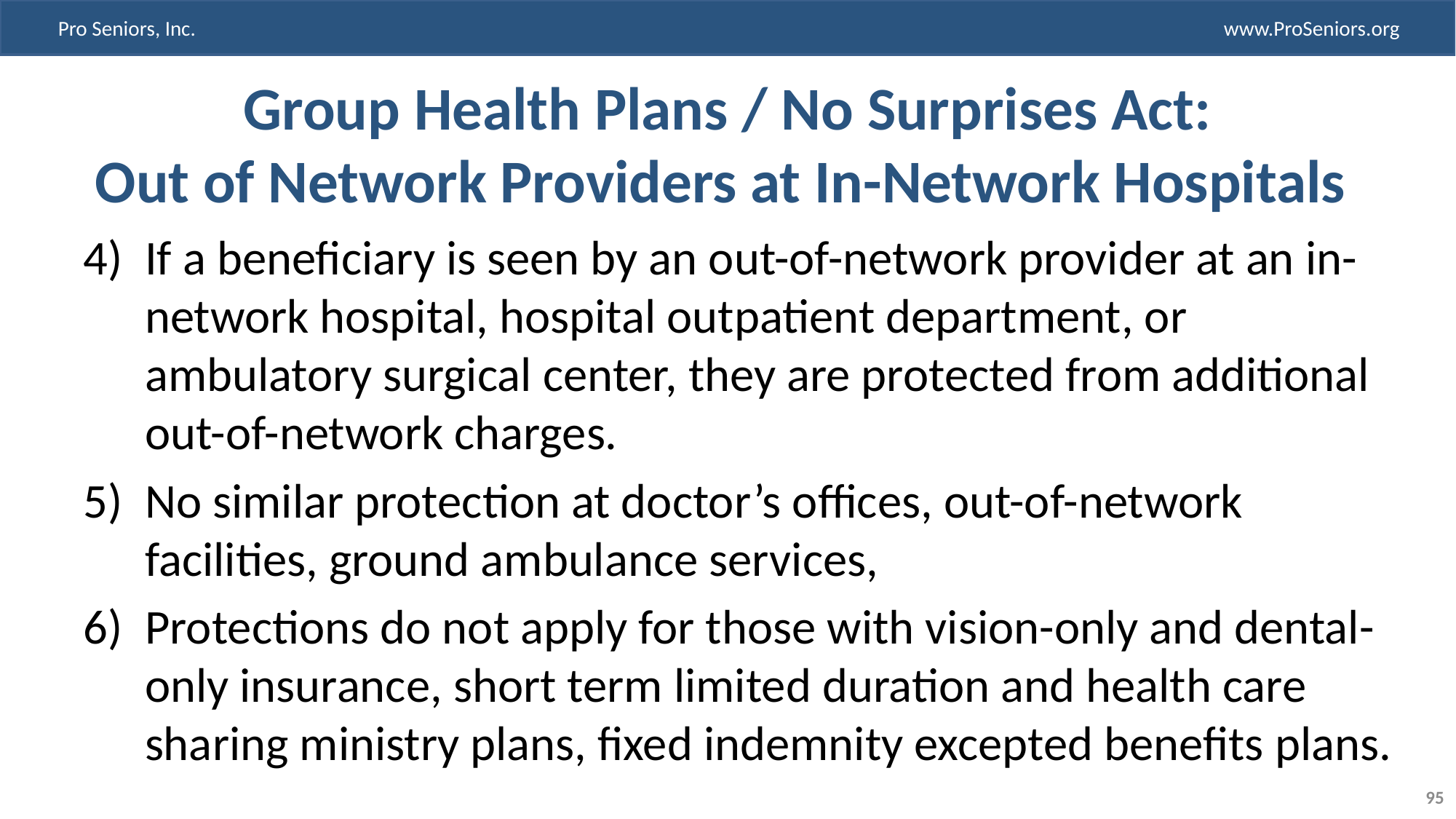

# Group Health Plans / No Surprises Act: Out of Network Providers at In-Network Hospitals
If a beneficiary is seen by an out-of-network provider at an in-network hospital, hospital outpatient department, or ambulatory surgical center, they are protected from additional out-of-network charges.
No similar protection at doctor’s offices, out-of-network facilities, ground ambulance services,
Protections do not apply for those with vision-only and dental-only insurance, short term limited duration and health care sharing ministry plans, fixed indemnity excepted benefits plans.
95